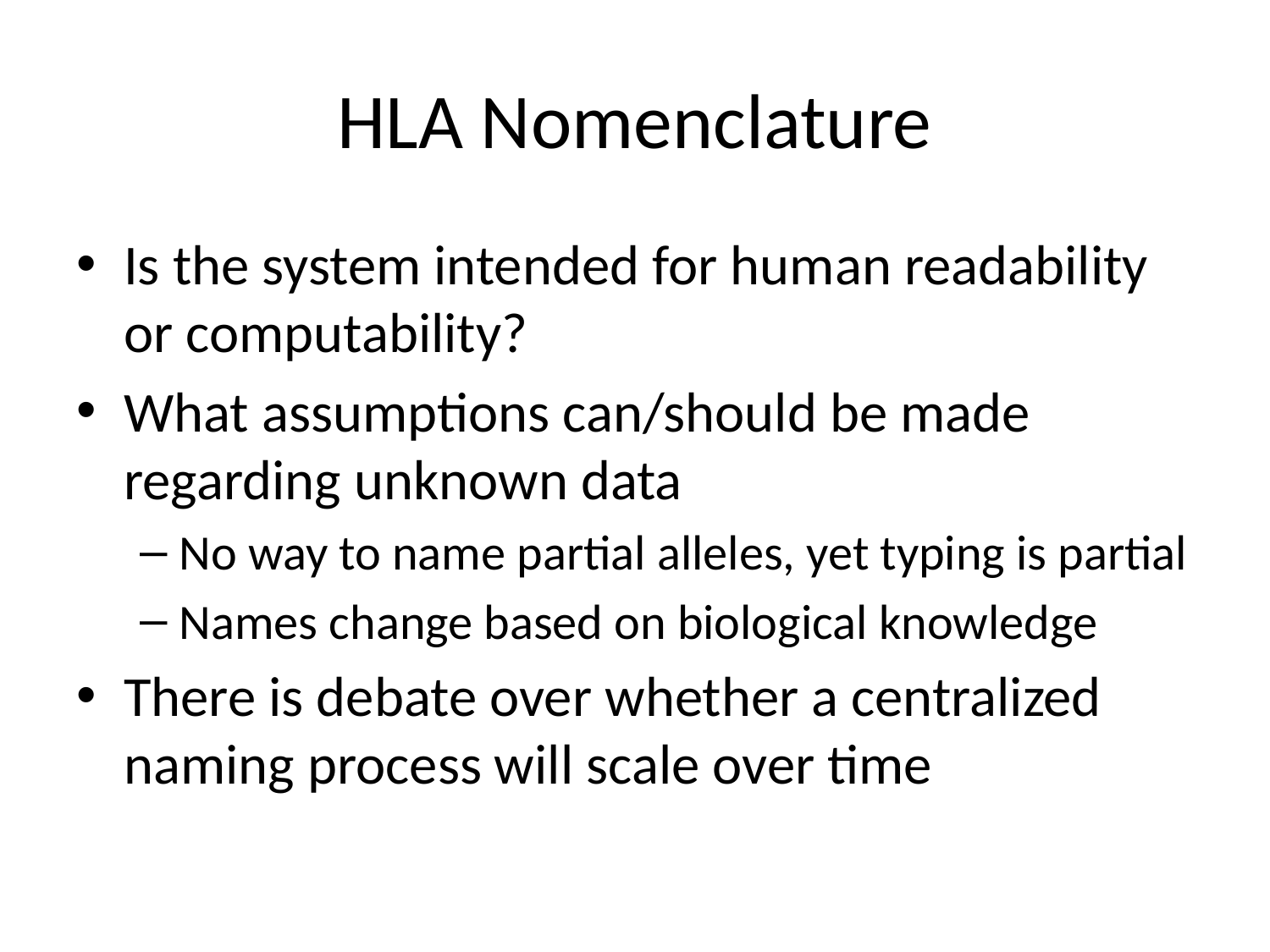

# HLA Nomenclature
Is the system intended for human readability or computability?
What assumptions can/should be made regarding unknown data
No way to name partial alleles, yet typing is partial
Names change based on biological knowledge
There is debate over whether a centralized naming process will scale over time